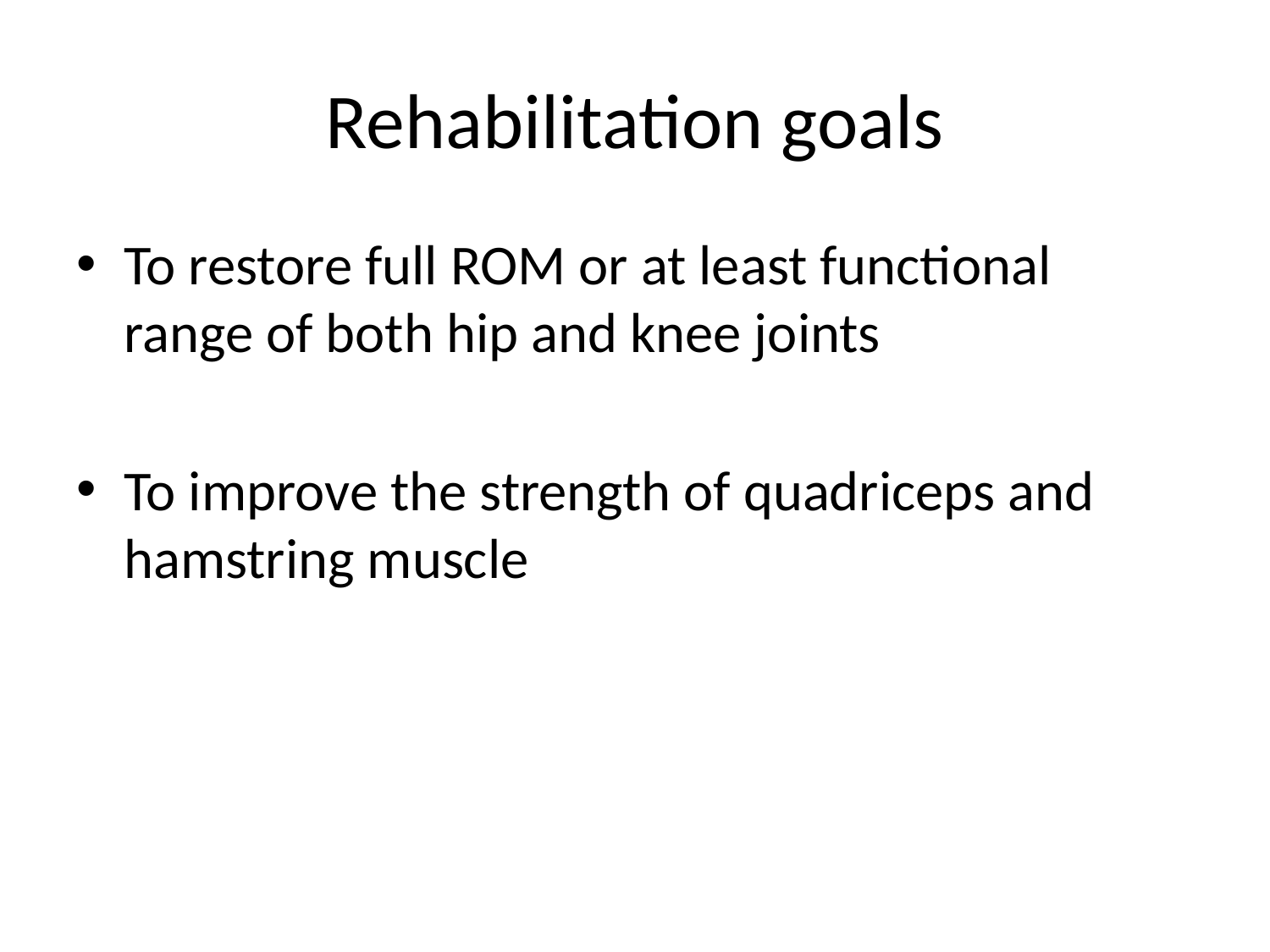

# Rehabilitation goals
To restore full ROM or at least functional range of both hip and knee joints

To improve the strength of quadriceps and hamstring muscle